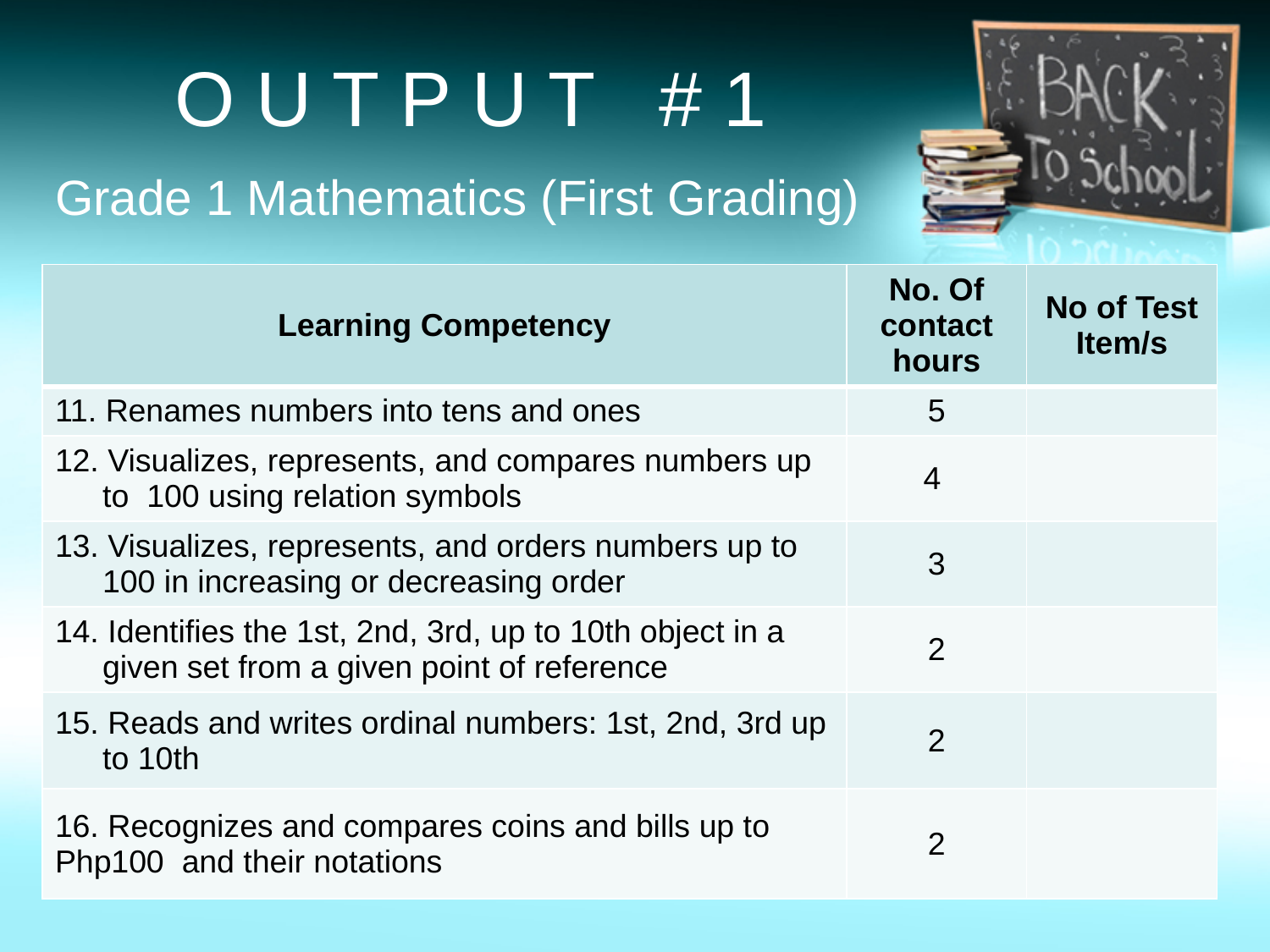

# O U T P U T   # 1
Grade 1 Mathematics (First Grading)
| Learning Competency | No. Of contact hours | No of Test Item/s |
| --- | --- | --- |
| 11. Renames numbers into tens and ones | 5 |  |
| 12. Visualizes, represents, and compares numbers up to 100 using relation symbols | 4 |  |
| 13. Visualizes, represents, and orders numbers up to 100 in increasing or decreasing order | 3 |  |
| 14. Identifies the 1st, 2nd, 3rd, up to 10th object in a given set from a given point of reference | 2 |  |
| 15. Reads and writes ordinal numbers: 1st, 2nd, 3rd up to 10th | 2 |  |
| 16. Recognizes and compares coins and bills up to Php100 and their notations | 2 |  |